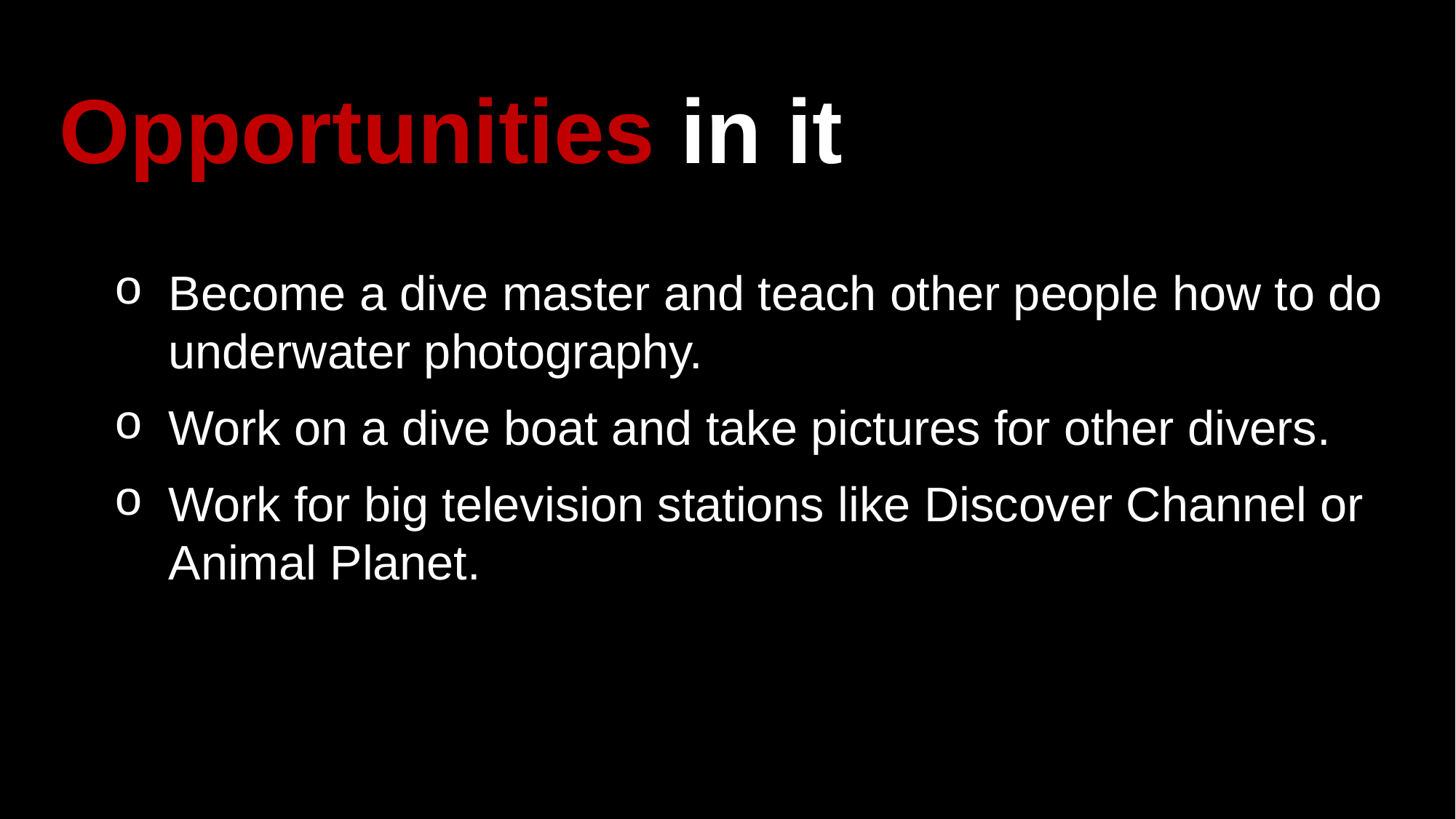

# Opportunities in it
Become a dive master and teach other people how to do underwater photography.
Work on a dive boat and take pictures for other divers.
Work for big television stations like Discover Channel or Animal Planet.